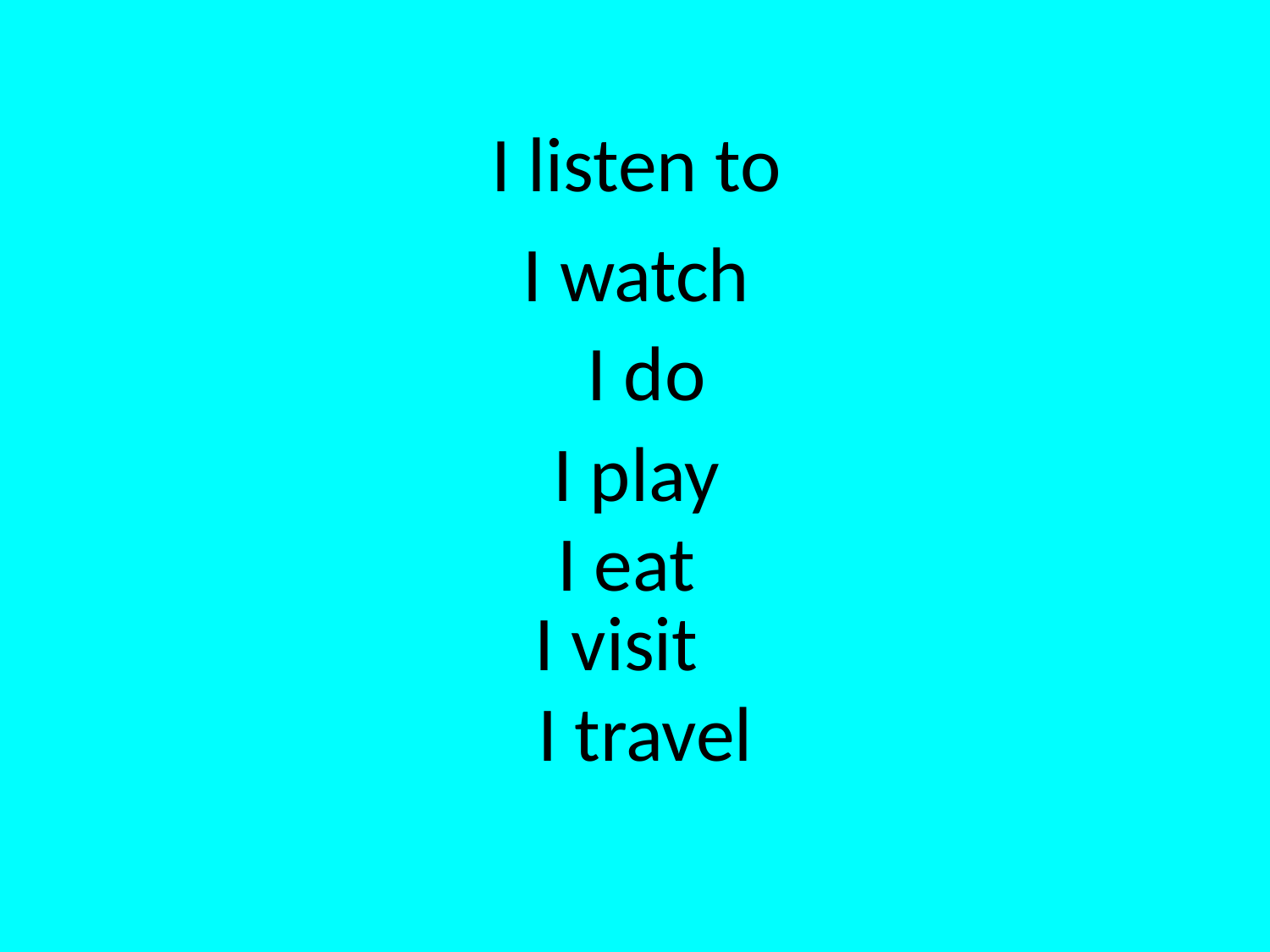

#
I listen to
I watch
I do
I play
I eat
I visit
 I travel